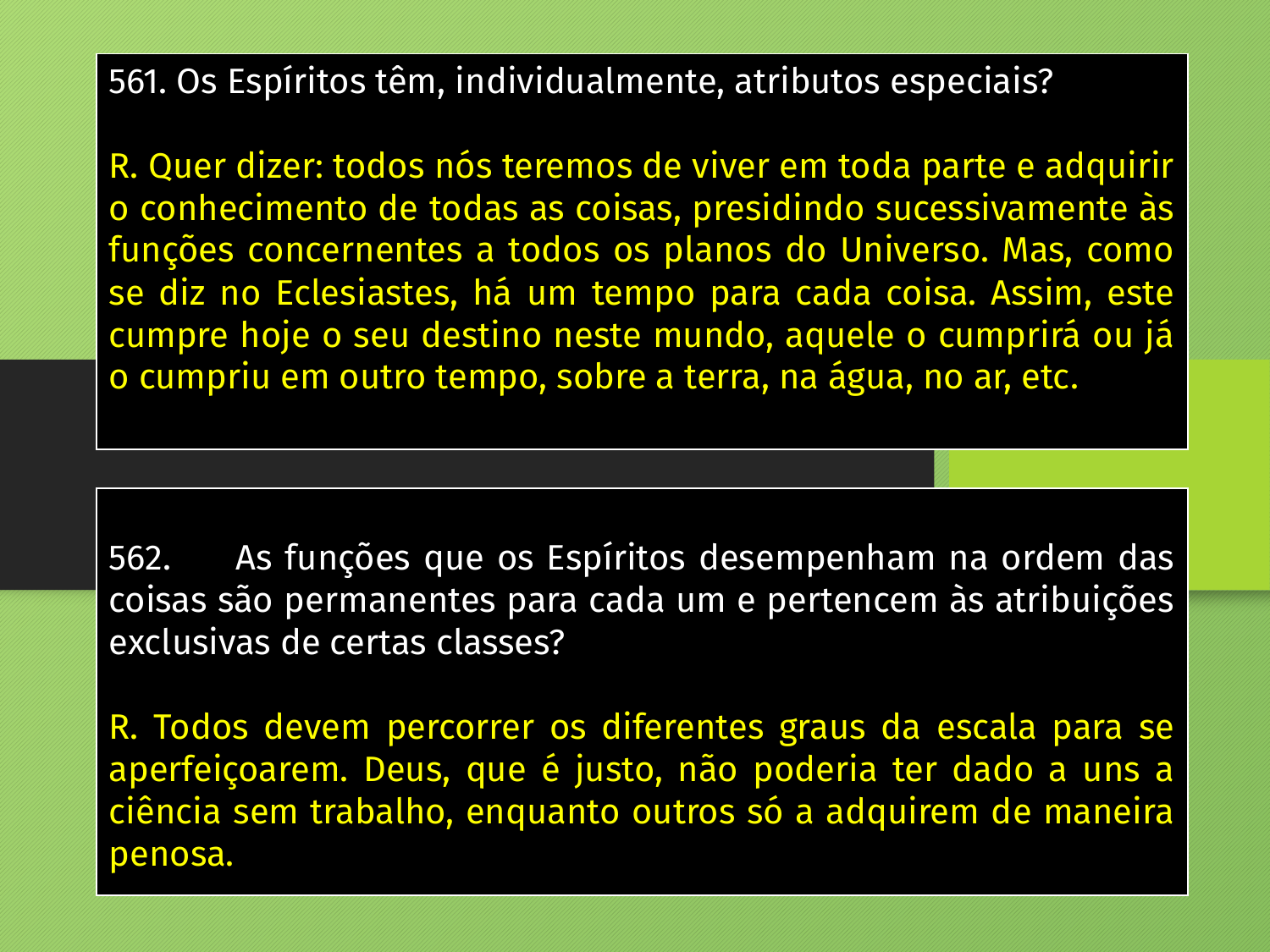

| Os Espíritos têm, individualmente, atributos especiais? R. Quer dizer: todos nós teremos de viver em toda parte e adquirir o conhecimento de todas as coisas, presidindo sucessivamente às funções concernentes a todos os planos do Universo. Mas, como se diz no Eclesiastes, há um tempo para cada coisa. Assim, este cumpre hoje o seu destino neste mundo, aquele o cumprirá ou já o cumpriu em outro tempo, sobre a terra, na água, no ar, etc. |
| --- |
| 562. As funções que os Espíritos desempenham na ordem das coisas são permanentes para cada um e pertencem às atribuições exclusivas de certas classes? R. Todos devem percorrer os diferentes graus da escala para se aperfeiçoarem. Deus, que é justo, não poderia ter dado a uns a ciência sem trabalho, enquanto outros só a adquirem de maneira penosa. |
| --- |